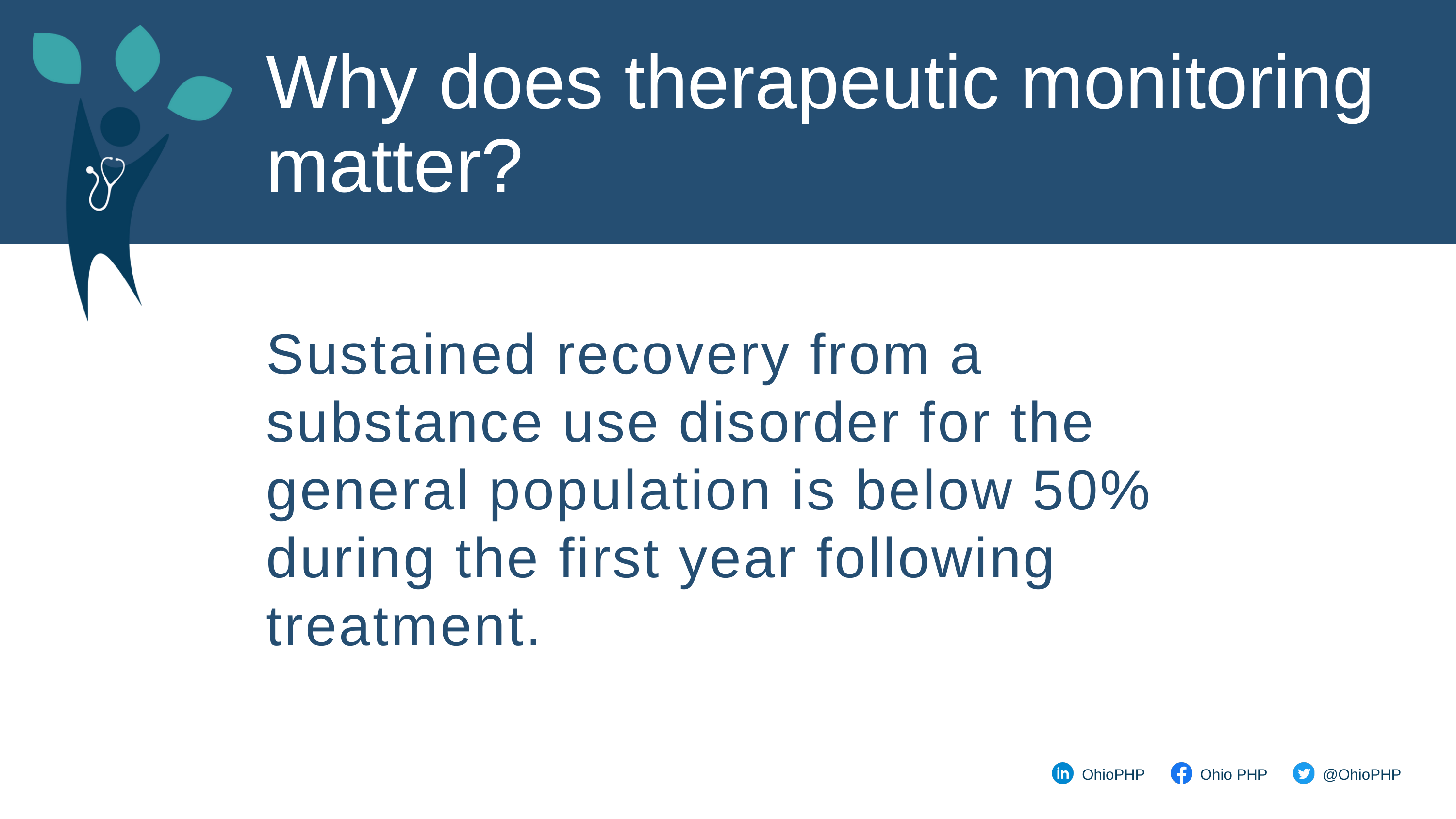

Why does therapeutic monitoring matter?
Sustained recovery from a substance use disorder for the general population is below 50% during the first year following treatment.

@OhioPHP
OhioPHP
Ohio PHP